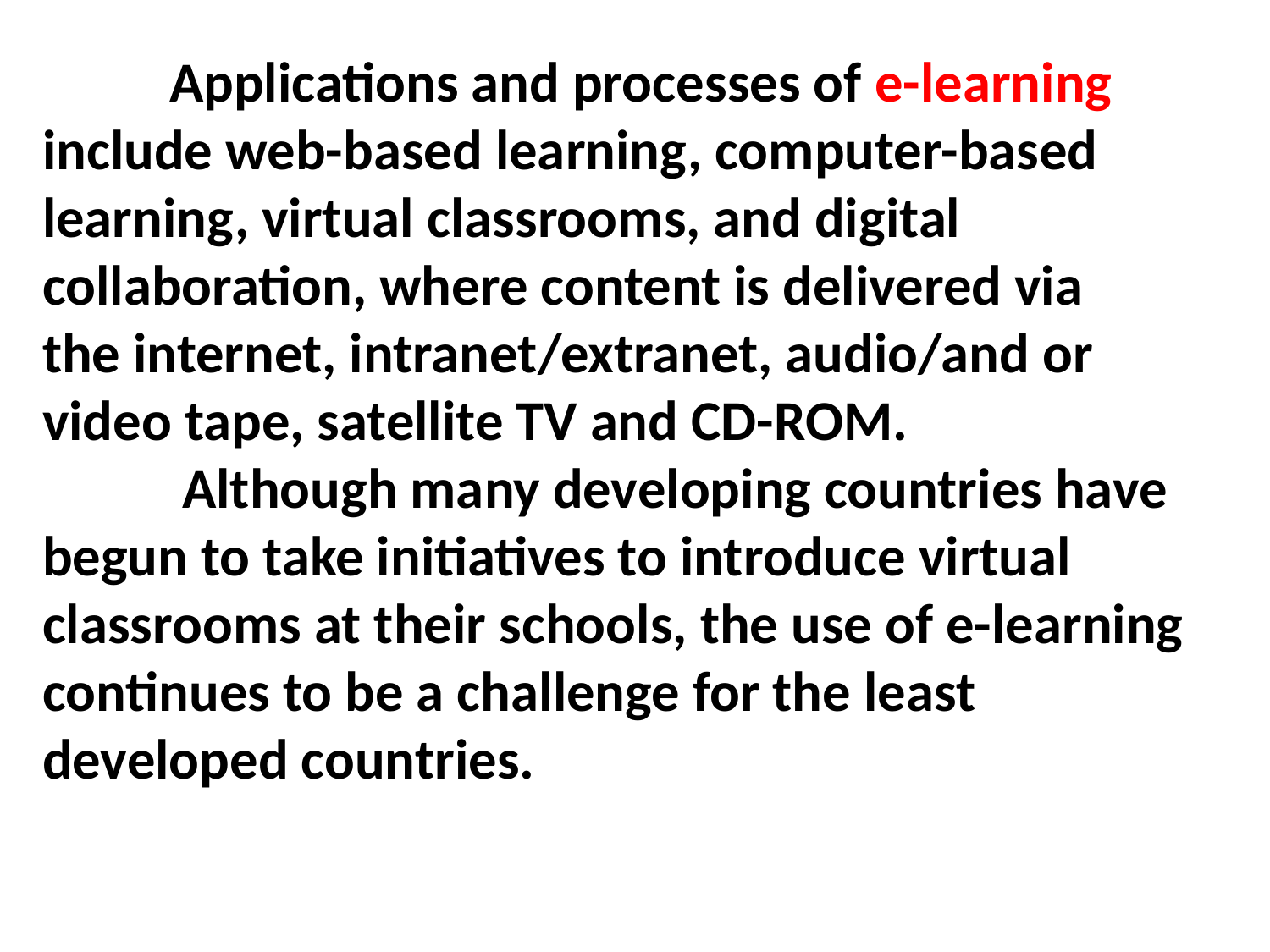

Applications and processes of e-learning include web-based learning, computer-based learning, virtual classrooms, and digital collaboration, where content is delivered via
the internet, intranet/extranet, audio/and or video tape, satellite TV and CD-ROM.
	 Although many developing countries have begun to take initiatives to introduce virtual classrooms at their schools, the use of e-learning continues to be a challenge for the least developed countries.